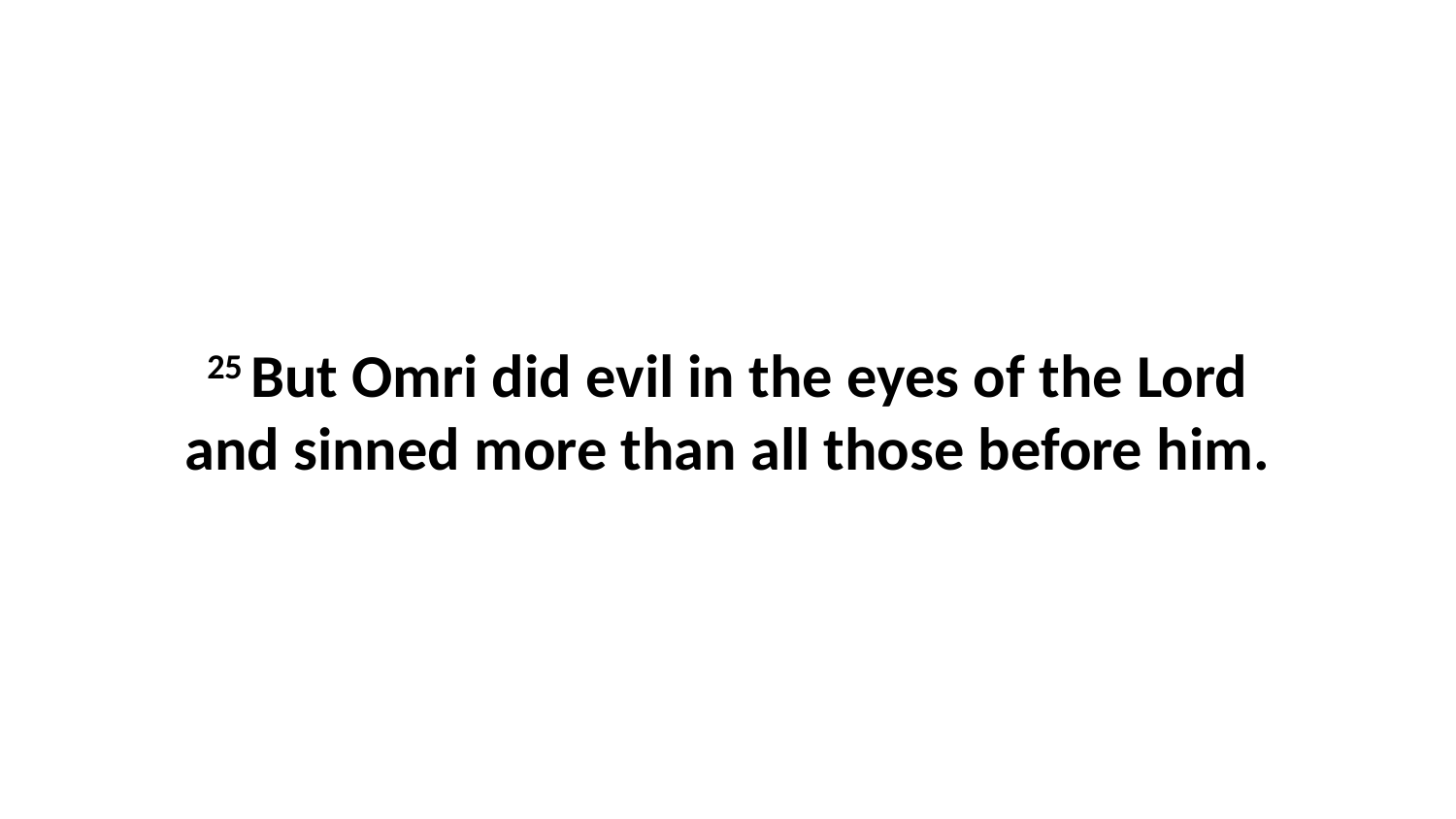

25 But Omri did evil in the eyes of the Lord and sinned more than all those before him.